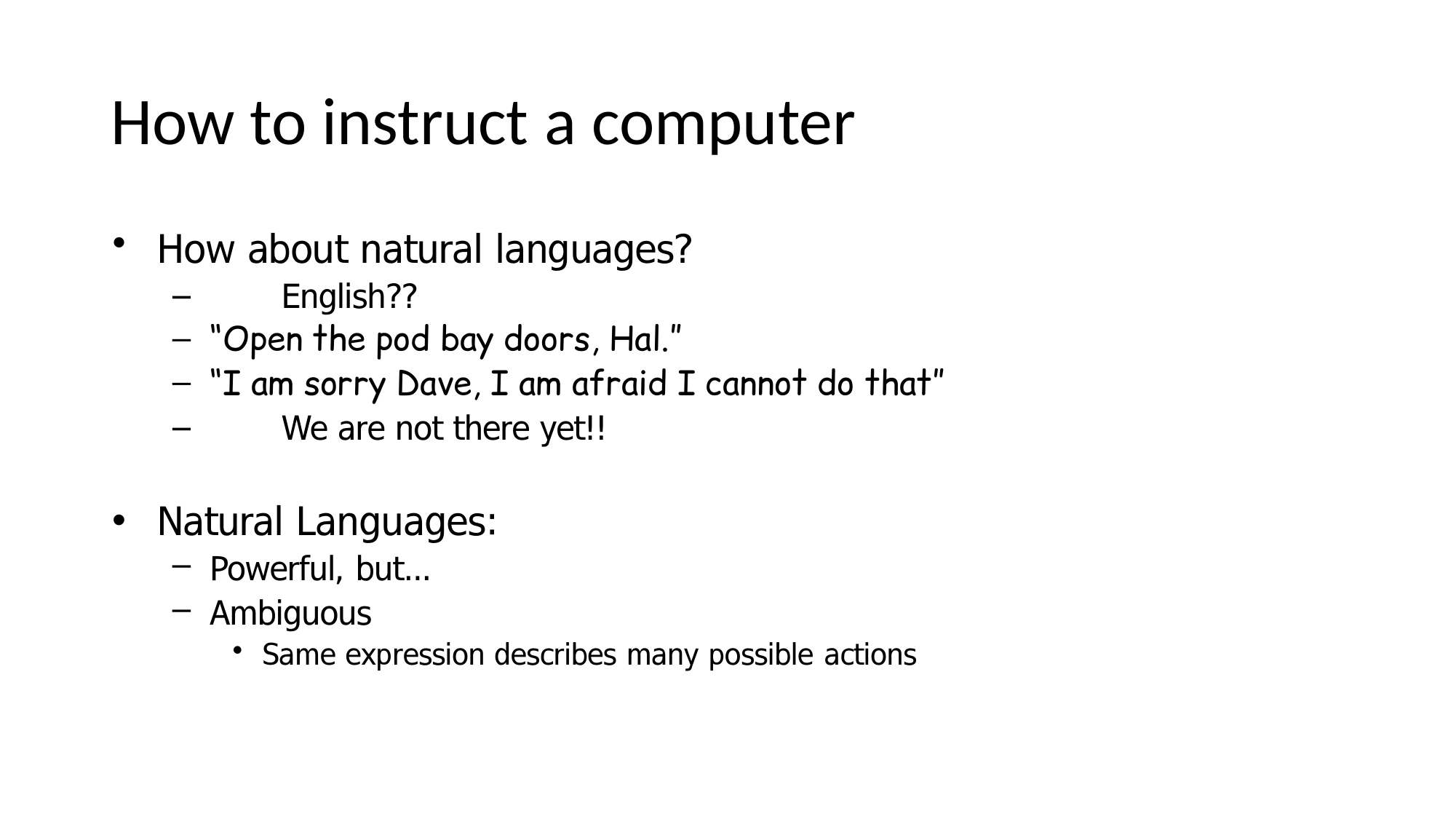

# How to instruct a computer
How about natural languages?
–	English??
“Open the pod bay doors, Hal.”
“I am sorry Dave, I am afraid I cannot do that”
–	We are not there yet!!

Natural Languages:
Powerful, but…
Ambiguous
Same expression describes many possible actions